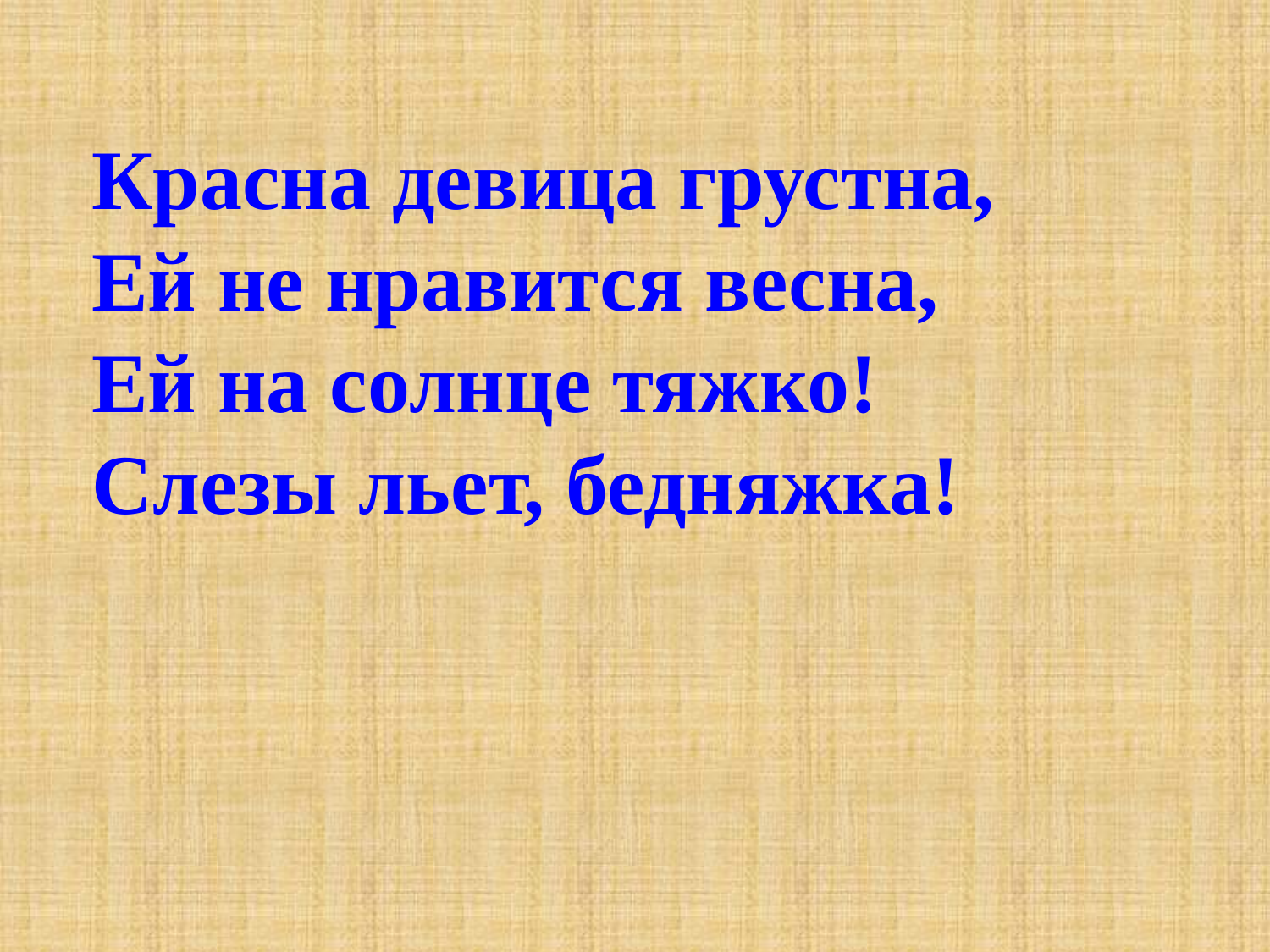

Красна девица грустна,
Ей не нравится весна,
Ей на солнце тяжко!
Слезы льет, бедняжка!